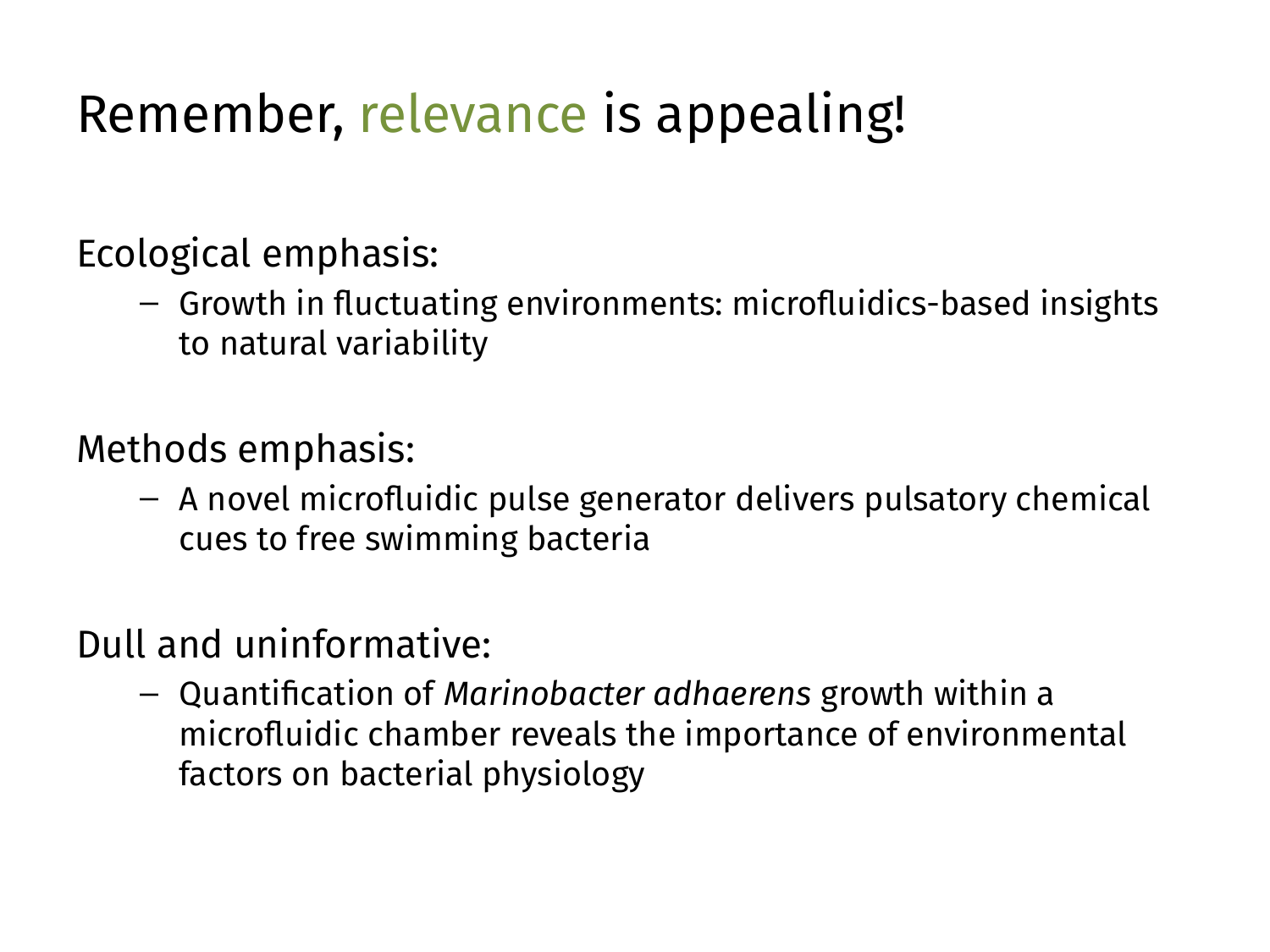

# Remember, relevance is appealing!
Ecological emphasis:
Growth in fluctuating environments: microfluidics-based insights to natural variability

Methods emphasis:
A novel microfluidic pulse generator delivers pulsatory chemical cues to free swimming bacteria

Dull and uninformative:
Quantification of Marinobacter adhaerens growth within a microfluidic chamber reveals the importance of environmental factors on bacterial physiology